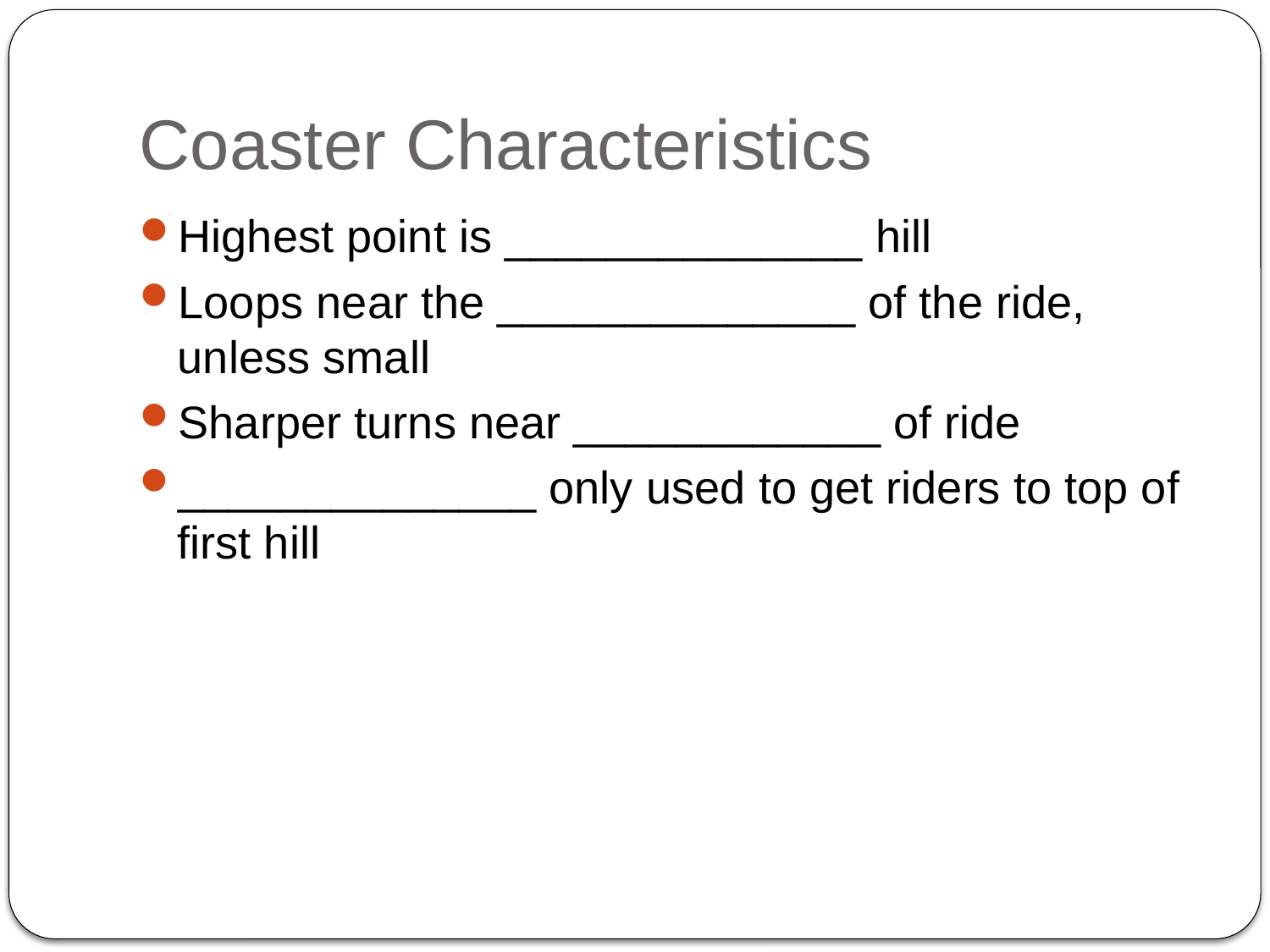

# Coaster Characteristics
Highest point is ______________ hill
Loops near the ______________ of the ride, unless small
Sharper turns near ____________ of ride
______________ only used to get riders to top of first hill